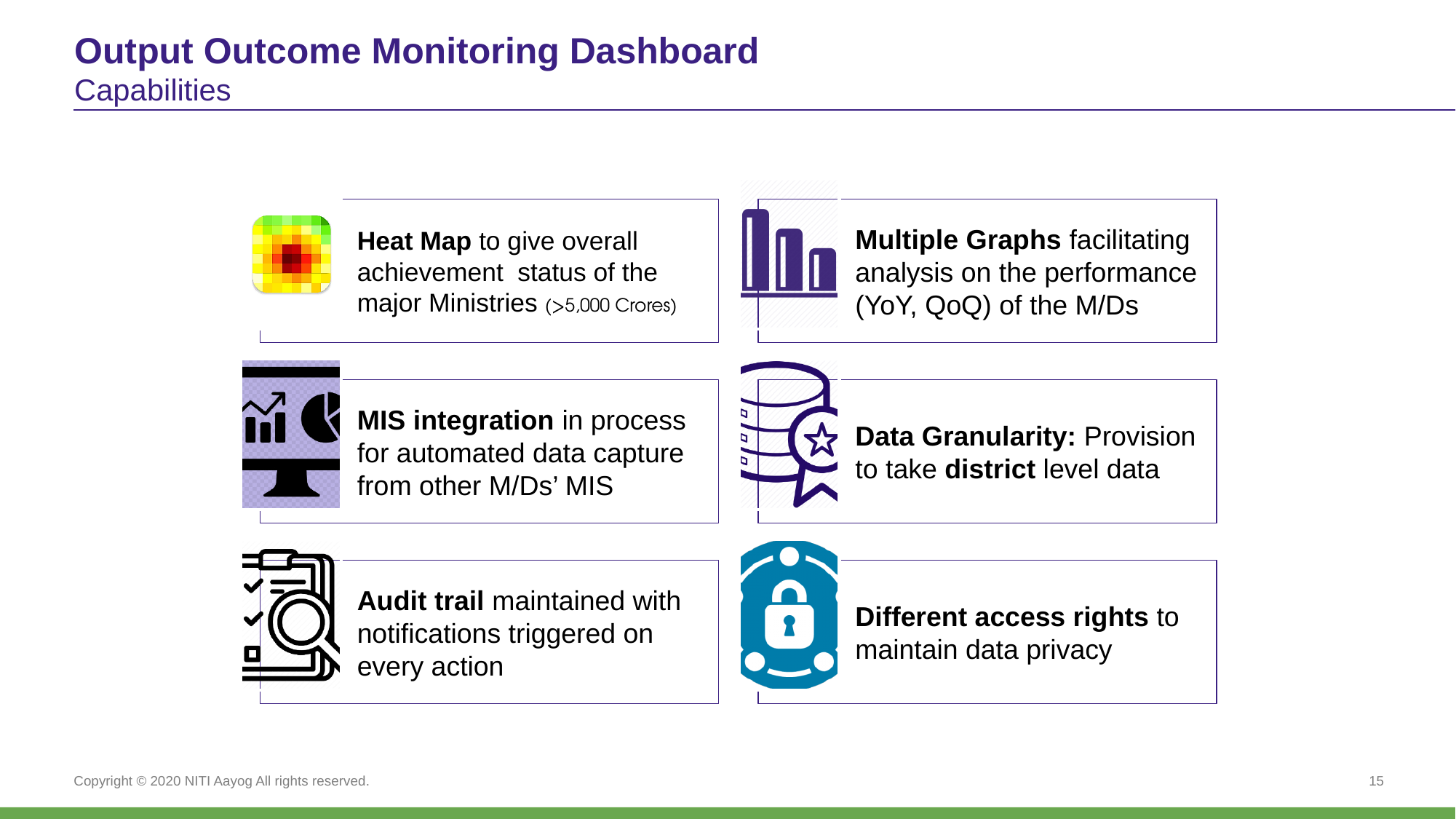

# Output Outcome Monitoring Dashboard Capabilities
Heat Map to give overall achievement  status of the major Ministries (>5,000 Crores)
Multiple Graphs facilitating analysis on the performance (YoY, QoQ) of the M/Ds
MIS integration in process for automated data capture from other M/Ds’ MIS
Data Granularity: Provision to take district level data
Audit trail maintained with notifications triggered on every action
Different access rights to maintain data privacy